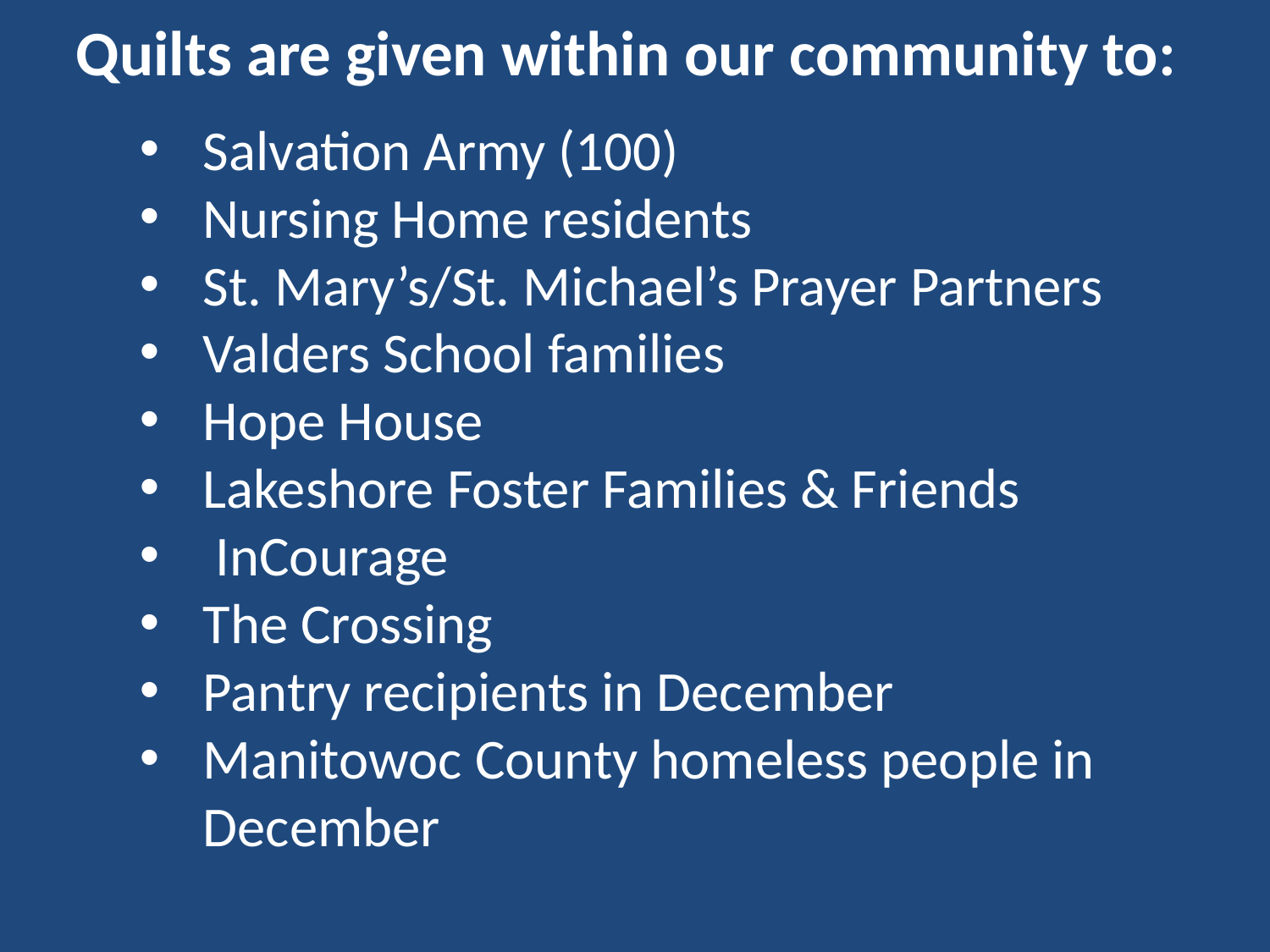

Quilts are given within our community to:

Salvation Army (100)
Nursing Home residents
St. Mary’s/St. Michael’s Prayer Partners
Valders School families
Hope House
Lakeshore Foster Families & Friends
 InCourage
The Crossing
Pantry recipients in December
Manitowoc County homeless people in December